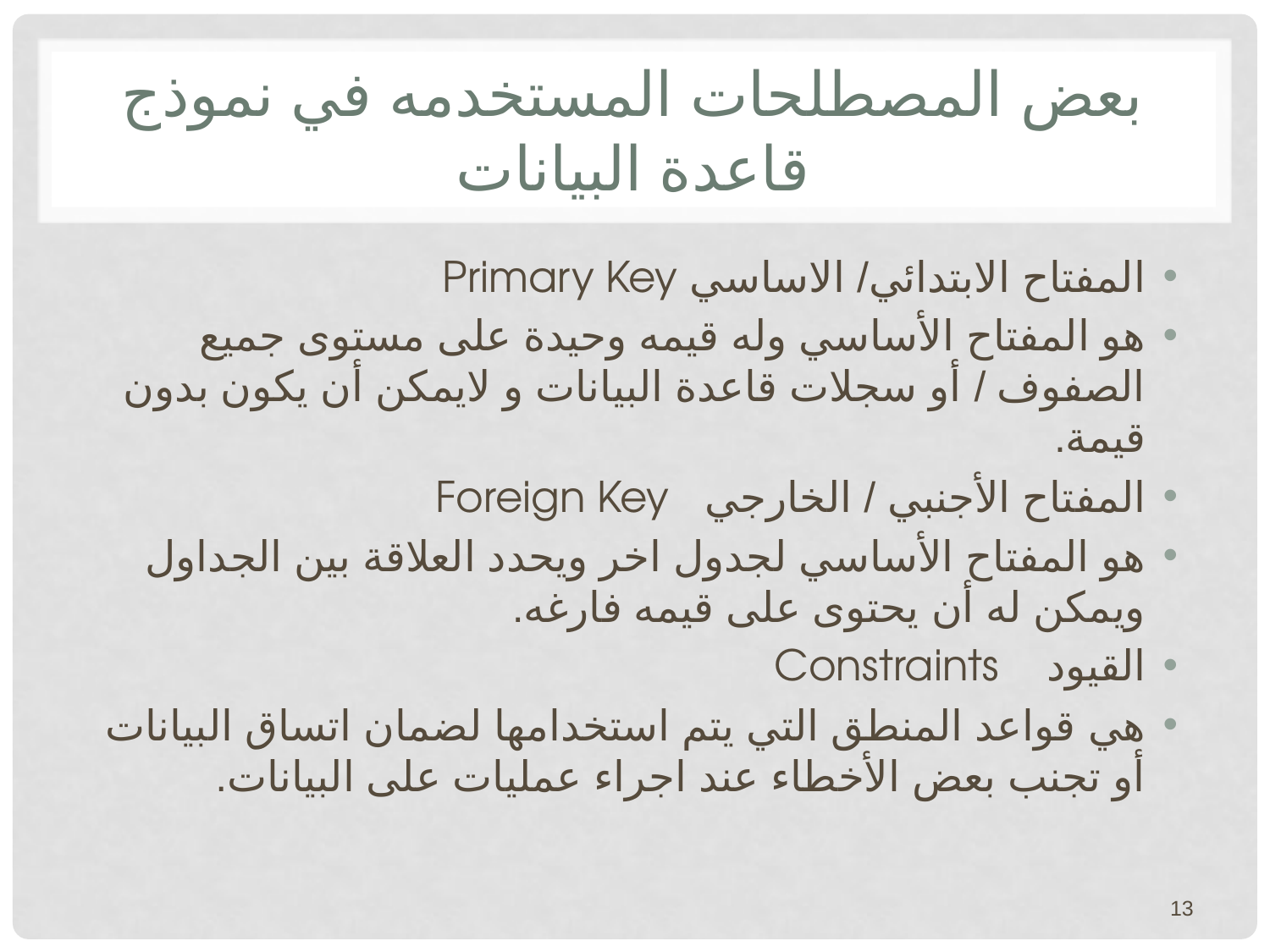

# بعض المصطلحات المستخدمه في نموذج قاعدة البيانات
المفتاح الابتدائي/ الاساسي Primary Key
هو المفتاح الأساسي وله قيمه وحيدة على مستوى جميع الصفوف / أو سجلات قاعدة البيانات و لايمكن أن يكون بدون قيمة.
المفتاح الأجنبي / الخارجي   Foreign Key
هو المفتاح الأساسي لجدول اخر ويحدد العلاقة بين الجداول ويمكن له أن يحتوى على قيمه فارغه.
القيود    Constraints
هي قواعد المنطق التي يتم استخدامها لضمان اتساق البيانات أو تجنب بعض الأخطاء عند اجراء عمليات على البيانات.

13